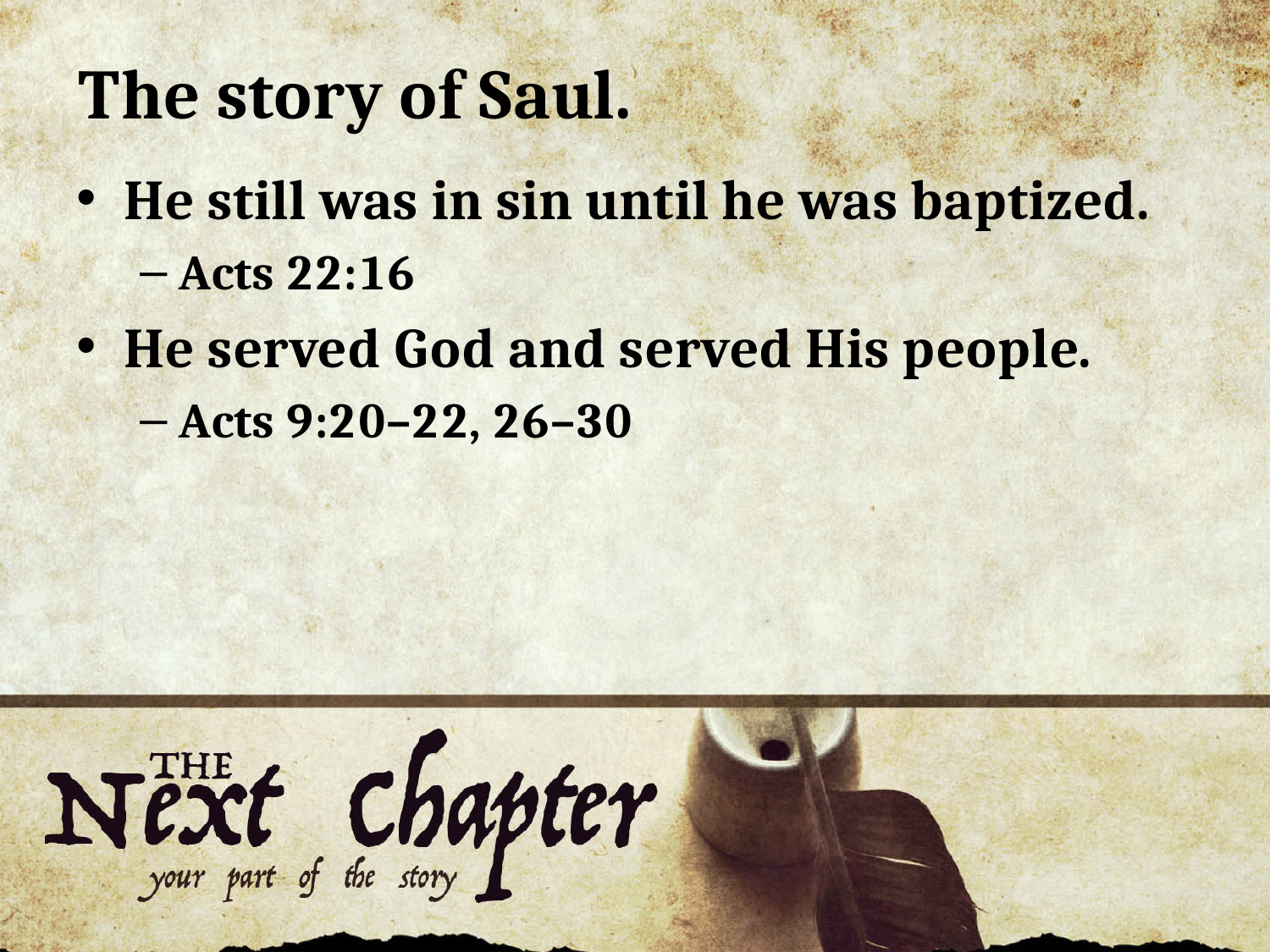

# The story of Saul.
He still was in sin until he was baptized.
Acts 22:16
He served God and served His people.
Acts 9:20–22, 26–30